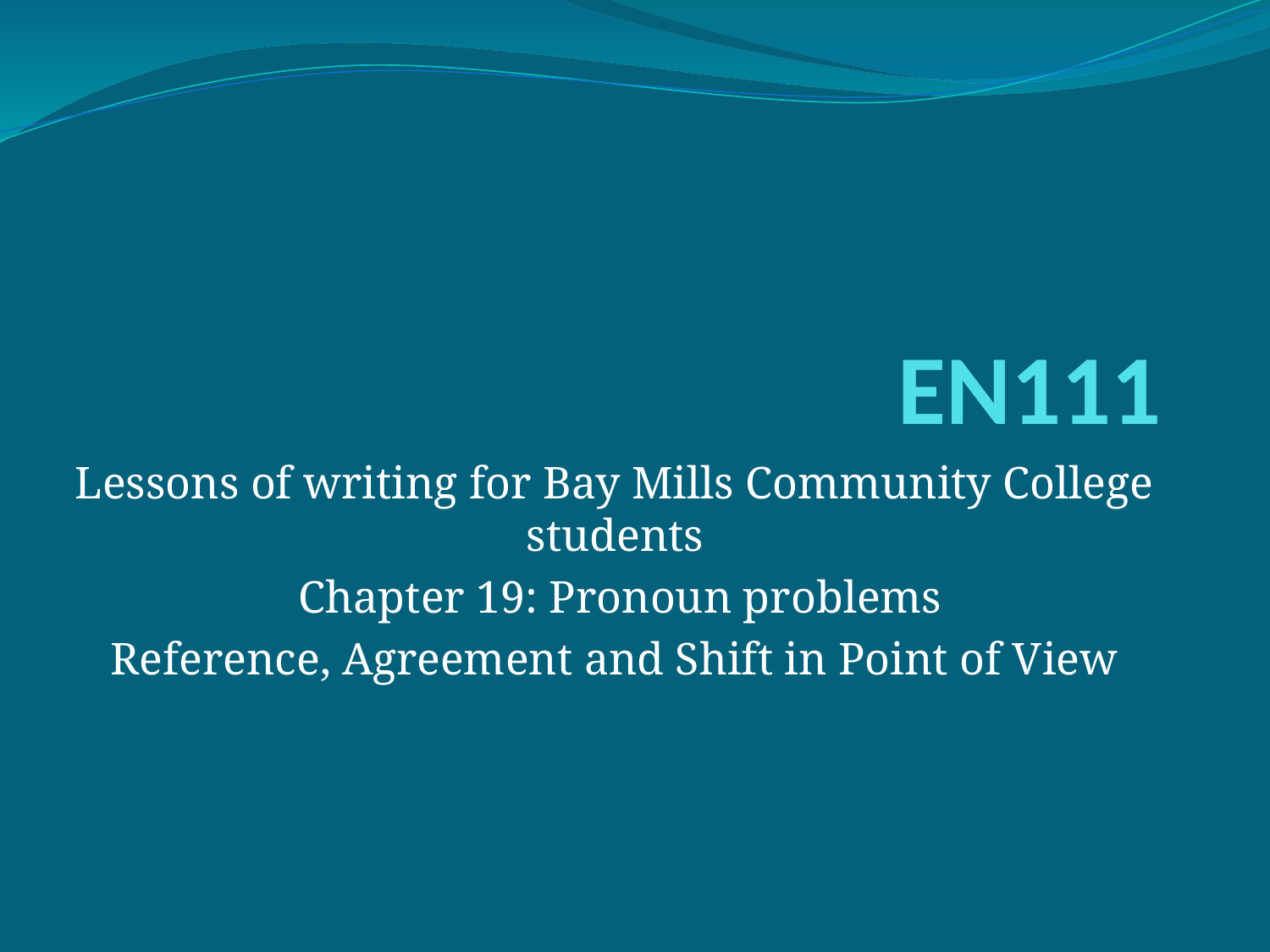

# EN111
Lessons of writing for Bay Mills Community College students
 Chapter 19: Pronoun problems
Reference, Agreement and Shift in Point of View